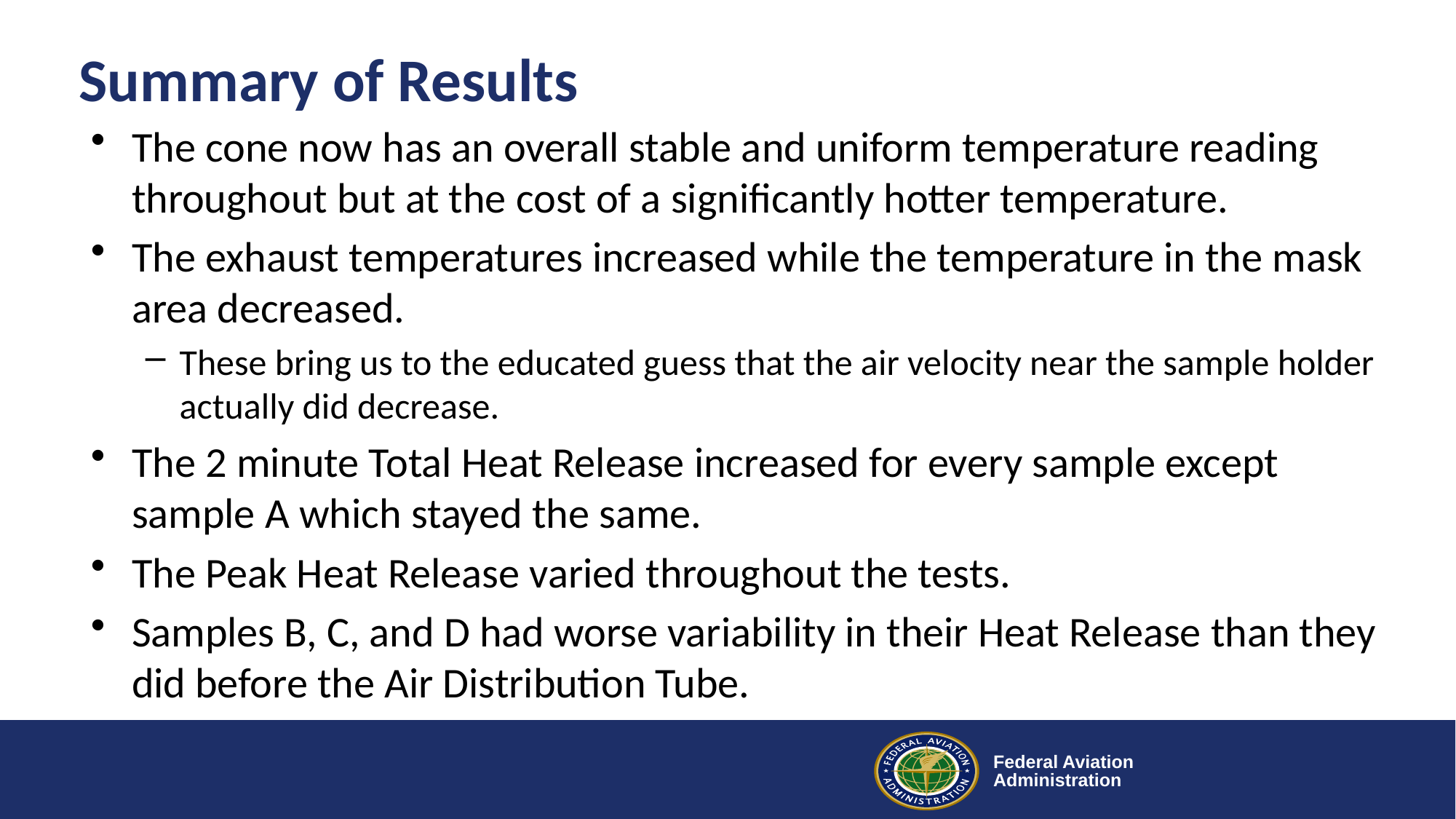

# Summary of Results
The cone now has an overall stable and uniform temperature reading throughout but at the cost of a significantly hotter temperature.
The exhaust temperatures increased while the temperature in the mask area decreased.
These bring us to the educated guess that the air velocity near the sample holder actually did decrease.
The 2 minute Total Heat Release increased for every sample except sample A which stayed the same.
The Peak Heat Release varied throughout the tests.
Samples B, C, and D had worse variability in their Heat Release than they did before the Air Distribution Tube.